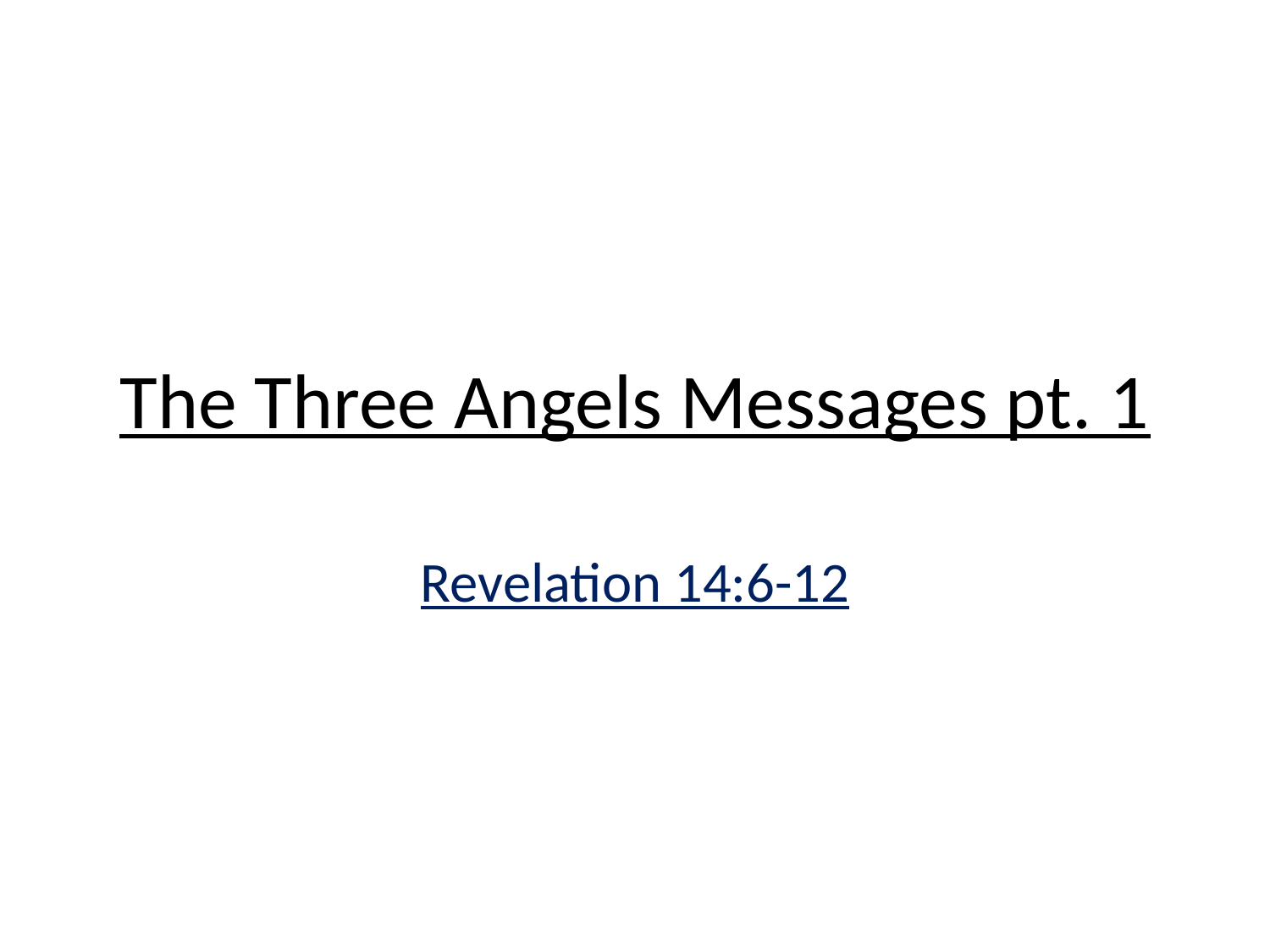

# The Three Angels Messages pt. 1
Revelation 14:6-12